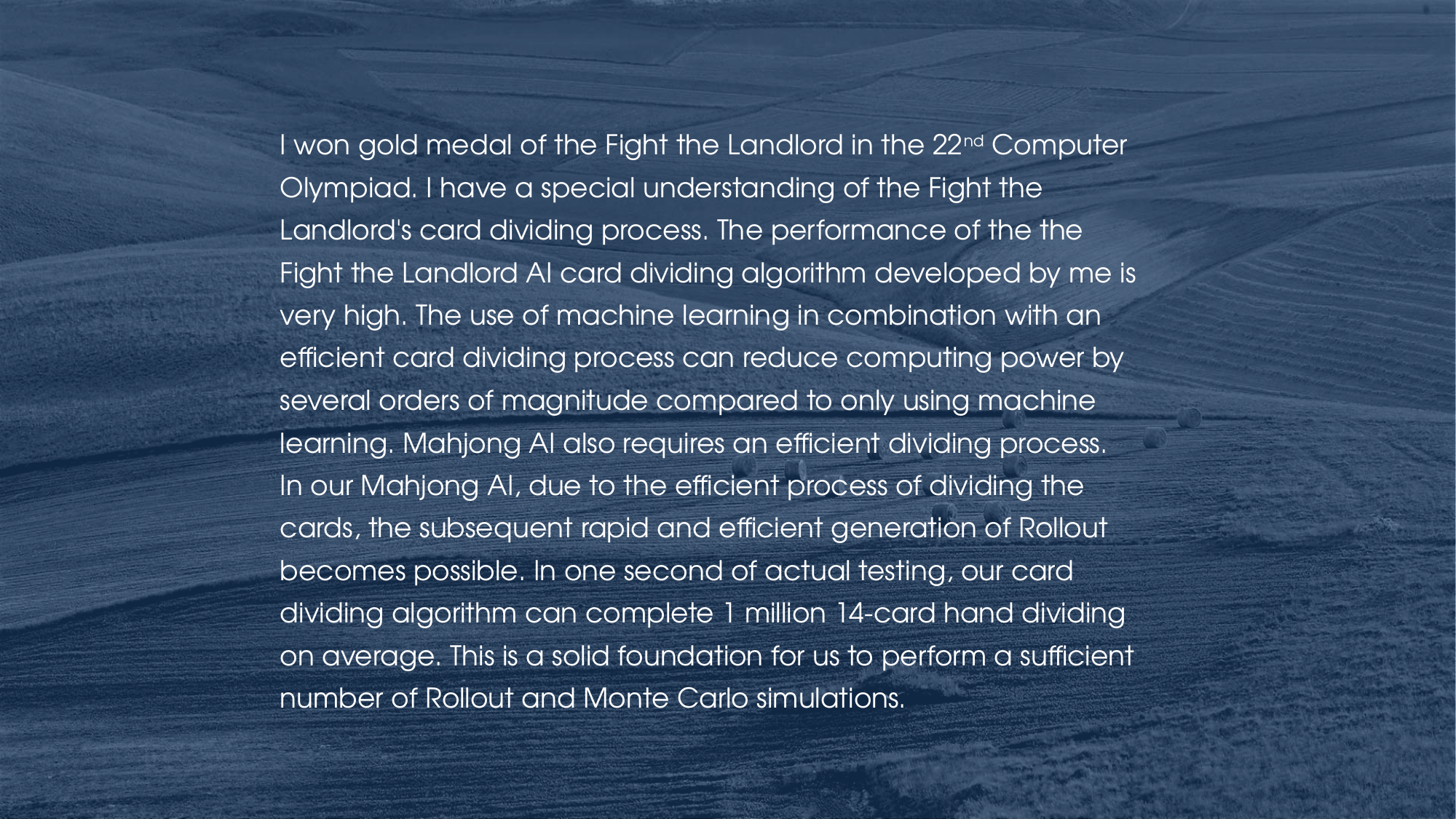

I won gold medal of the Fight the Landlord in the 22nd Computer Olympiad. I have a special understanding of the Fight the Landlord's card dividing process. The performance of the the Fight the Landlord AI card dividing algorithm developed by me is very high. The use of machine learning in combination with an efficient card dividing process can reduce computing power by several orders of magnitude compared to only using machine learning. Mahjong AI also requires an efficient dividing process. In our Mahjong AI, due to the efficient process of dividing the cards, the subsequent rapid and efficient generation of Rollout becomes possible. In one second of actual testing, our card dividing algorithm can complete 1 million 14-card hand dividing on average. This is a solid foundation for us to perform a sufficient number of Rollout and Monte Carlo simulations.